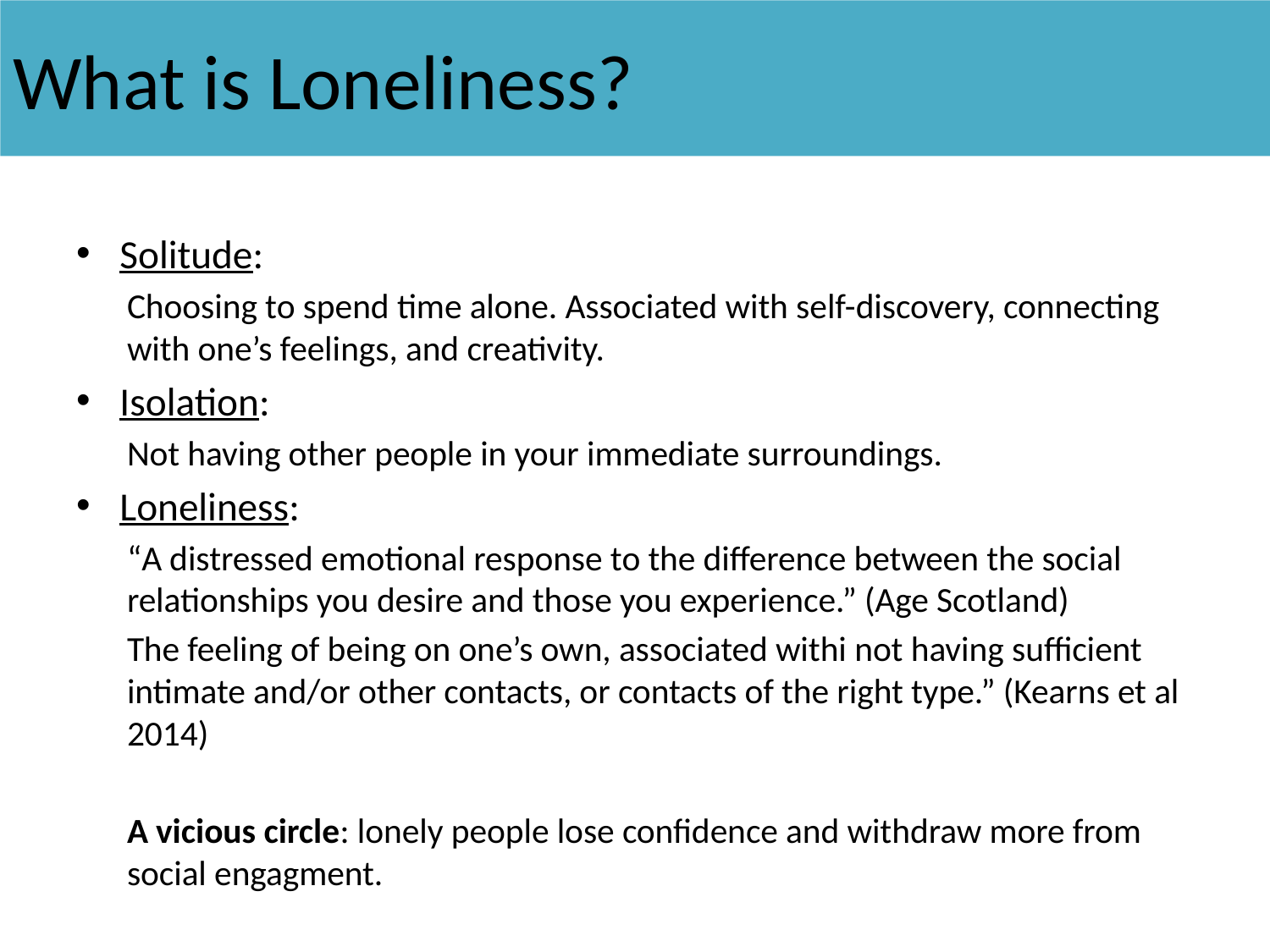

# What is Loneliness?
Solitude:
Choosing to spend time alone. Associated with self-discovery, connecting with one’s feelings, and creativity.
Isolation:
Not having other people in your immediate surroundings.
Loneliness:
“A distressed emotional response to the difference between the social relationships you desire and those you experience.” (Age Scotland)
The feeling of being on one’s own, associated withi not having sufficient intimate and/or other contacts, or contacts of the right type.” (Kearns et al 2014)

A vicious circle: lonely people lose confidence and withdraw more from social engagment.